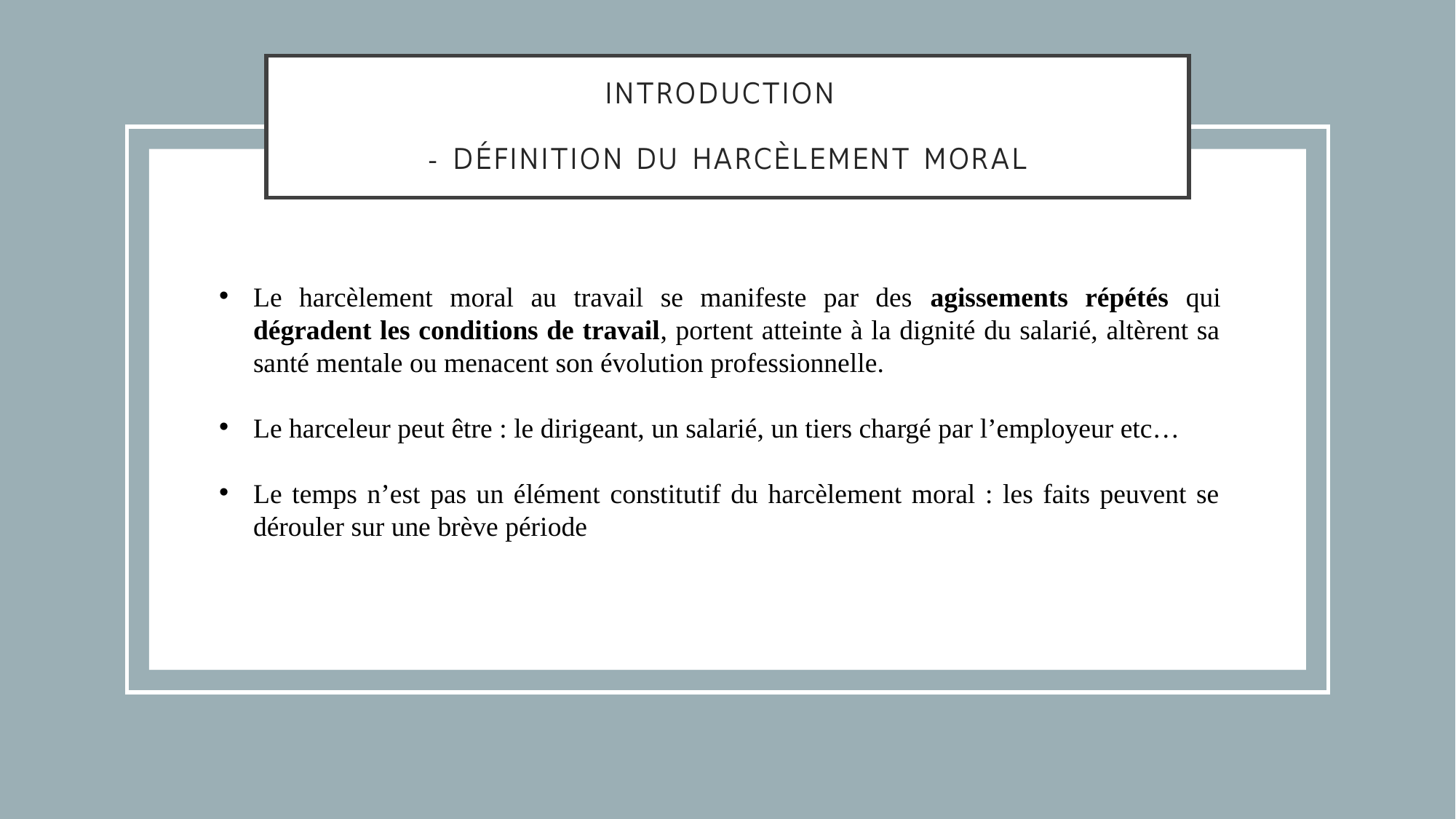

# Introduction - définition du harcèlement moral

Le harcèlement moral au travail se manifeste par des agissements répétés qui dégradent les conditions de travail, portent atteinte à la dignité du salarié, altèrent sa santé mentale ou menacent son évolution professionnelle.

Le harceleur peut être : le dirigeant, un salarié, un tiers chargé par l’employeur etc…

Le temps n’est pas un élément constitutif du harcèlement moral : les faits peuvent se dérouler sur une brève période